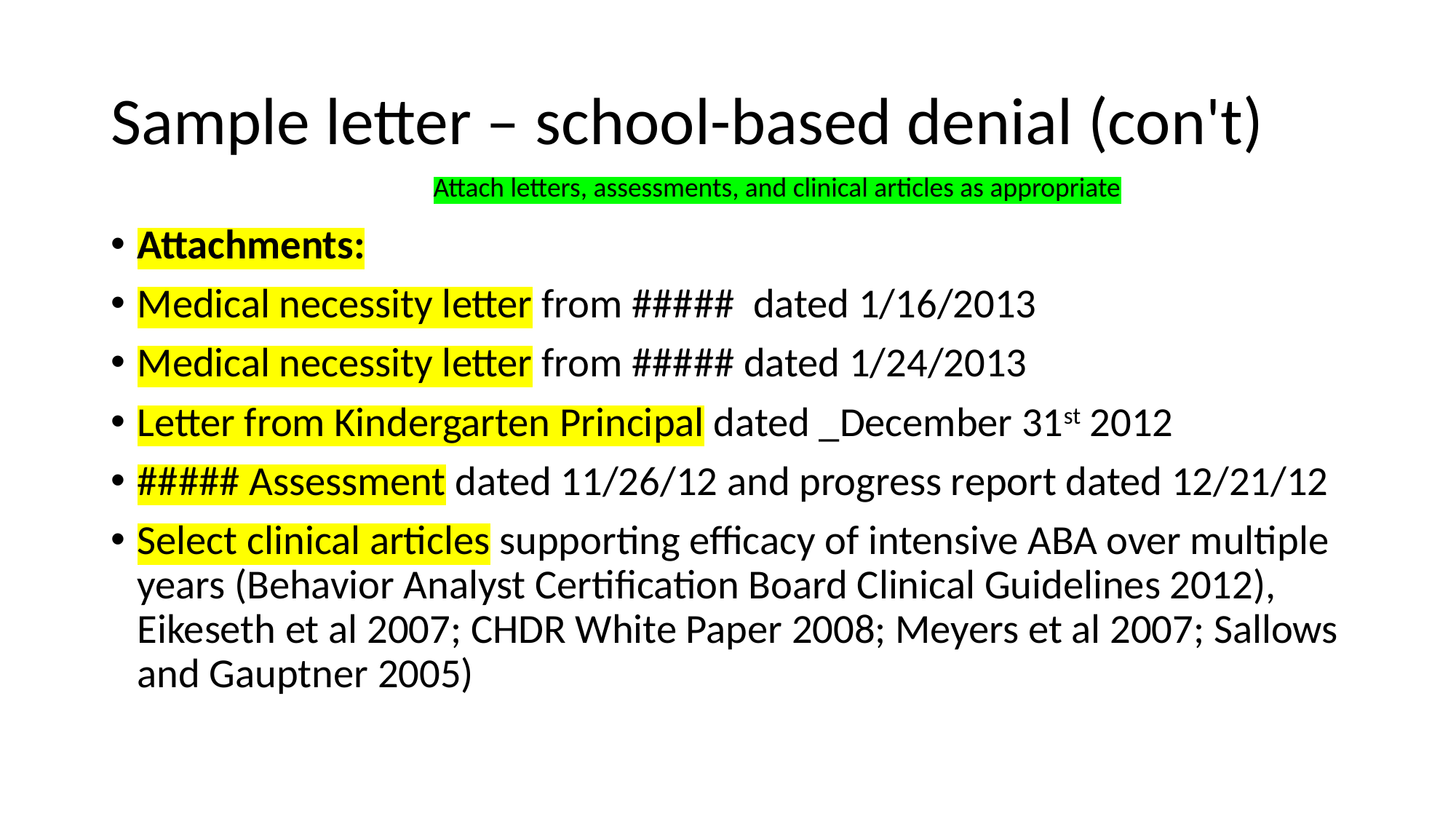

# Sample letter – school-based denial (con't)
Attach letters, assessments, and clinical articles as appropriate
Attachments:
Medical necessity letter from #####  dated 1/16/2013
Medical necessity letter from ##### dated 1/24/2013
Letter from Kindergarten Principal dated _December 31st 2012
##### Assessment dated 11/26/12 and progress report dated 12/21/12
Select clinical articles supporting efficacy of intensive ABA over multiple years (Behavior Analyst Certification Board Clinical Guidelines 2012), Eikeseth et al 2007; CHDR White Paper 2008; Meyers et al 2007; Sallows and Gauptner 2005)